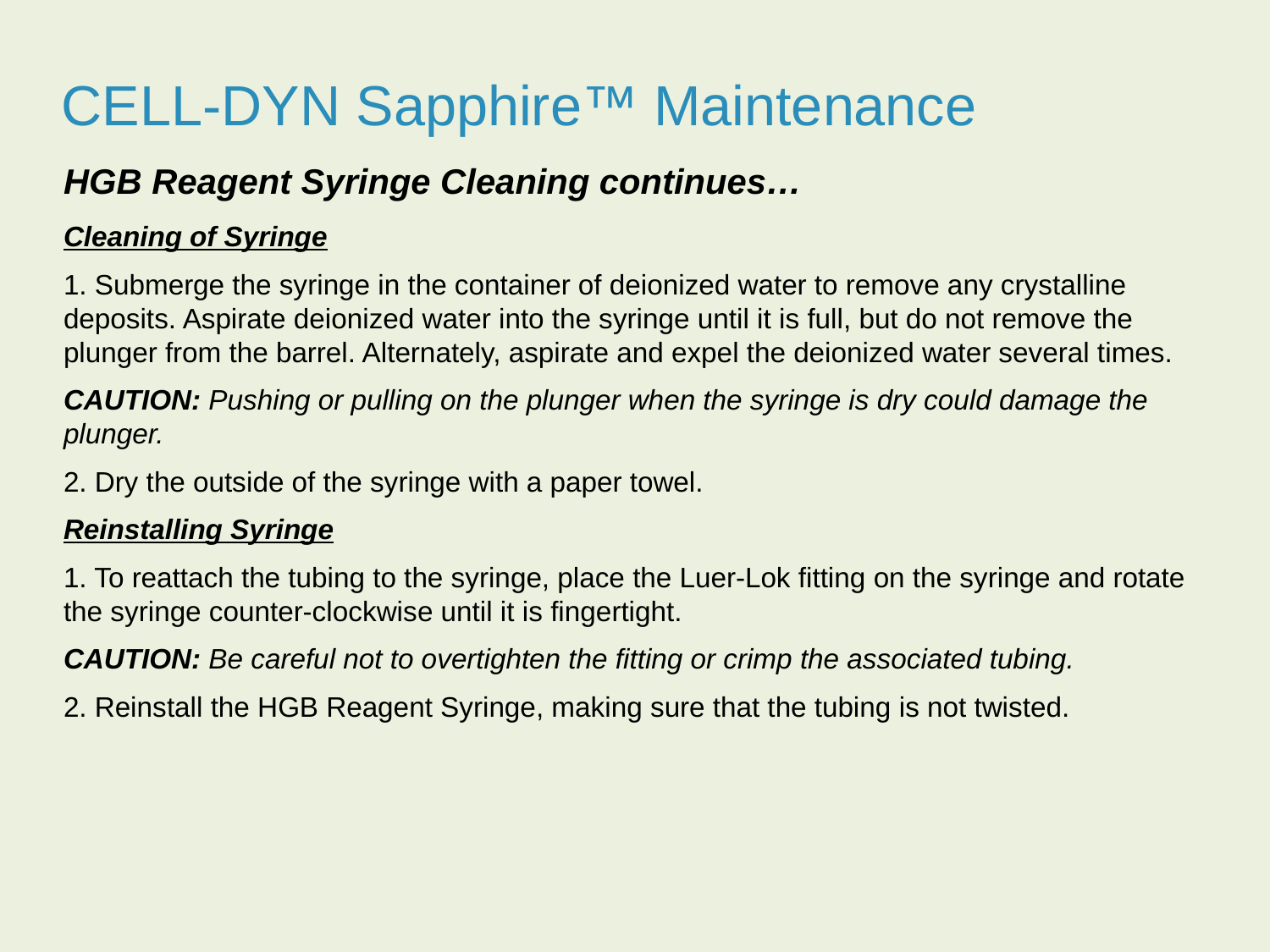

CELL-DYN Sapphire™ Maintenance
HGB Reagent Syringe Cleaning continues…
Cleaning of Syringe
1. Submerge the syringe in the container of deionized water to remove any crystalline deposits. Aspirate deionized water into the syringe until it is full, but do not remove the plunger from the barrel. Alternately, aspirate and expel the deionized water several times.
CAUTION: Pushing or pulling on the plunger when the syringe is dry could damage the plunger.
2. Dry the outside of the syringe with a paper towel.
Reinstalling Syringe
1. To reattach the tubing to the syringe, place the Luer-Lok fitting on the syringe and rotate the syringe counter-clockwise until it is fingertight.
CAUTION: Be careful not to overtighten the fitting or crimp the associated tubing.
2. Reinstall the HGB Reagent Syringe, making sure that the tubing is not twisted.